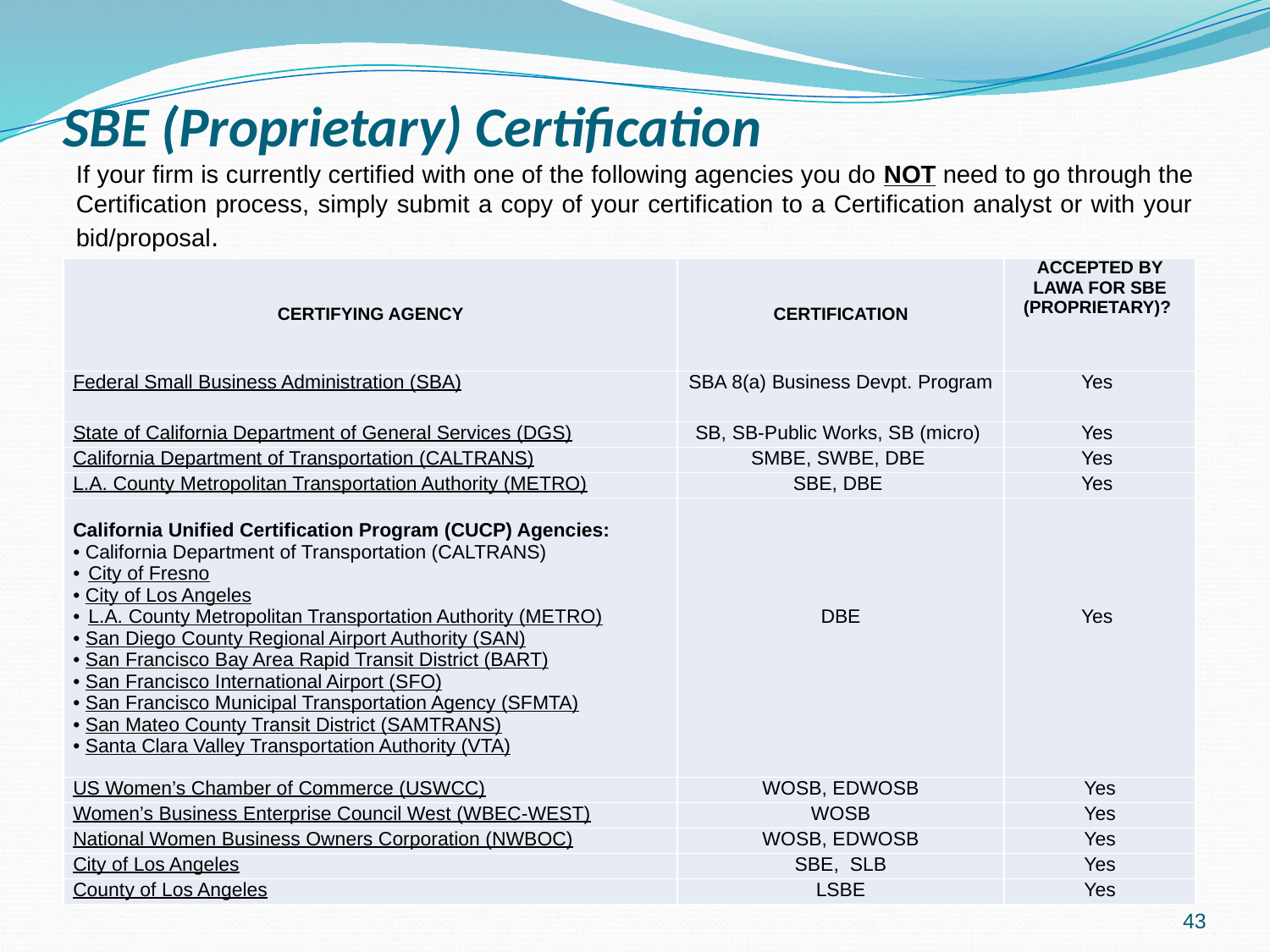

# SBE (Proprietary) Certification
If your firm is currently certified with one of the following agencies you do NOT need to go through the Certification process, simply submit a copy of your certification to a Certification analyst or with your bid/proposal.

City of Los Angeles
City of Los Angeles

| CERTIFYING AGENCY | CERTIFICATION | ACCEPTED BY LAWA FOR SBE (PROPRIETARY)? |
| --- | --- | --- |
| Federal Small Business Administration (SBA) | SBA 8(a) Business Devpt. Program | Yes |
| State of California Department of General Services (DGS) | SB, SB-Public Works, SB (micro) | Yes |
| California Department of Transportation (CALTRANS) | SMBE, SWBE, DBE | Yes |
| L.A. County Metropolitan Transportation Authority (METRO) | SBE, DBE | Yes |
| California Unified Certification Program (CUCP) Agencies: • California Department of Transportation (CALTRANS) City of Fresno • City of Los Angeles L.A. County Metropolitan Transportation Authority (METRO) • San Diego County Regional Airport Authority (SAN) • San Francisco Bay Area Rapid Transit District (BART) • San Francisco International Airport (SFO) • San Francisco Municipal Transportation Agency (SFMTA) • San Mateo County Transit District (SAMTRANS) • Santa Clara Valley Transportation Authority (VTA) | DBE | Yes |
| US Women’s Chamber of Commerce (USWCC) | WOSB, EDWOSB | Yes |
| Women’s Business Enterprise Council West (WBEC-WEST) | WOSB | Yes |
| National Women Business Owners Corporation (NWBOC) | WOSB, EDWOSB | Yes |
| City of Los Angeles | SBE, SLB | Yes |
| County of Los Angeles | LSBE | Yes |
43